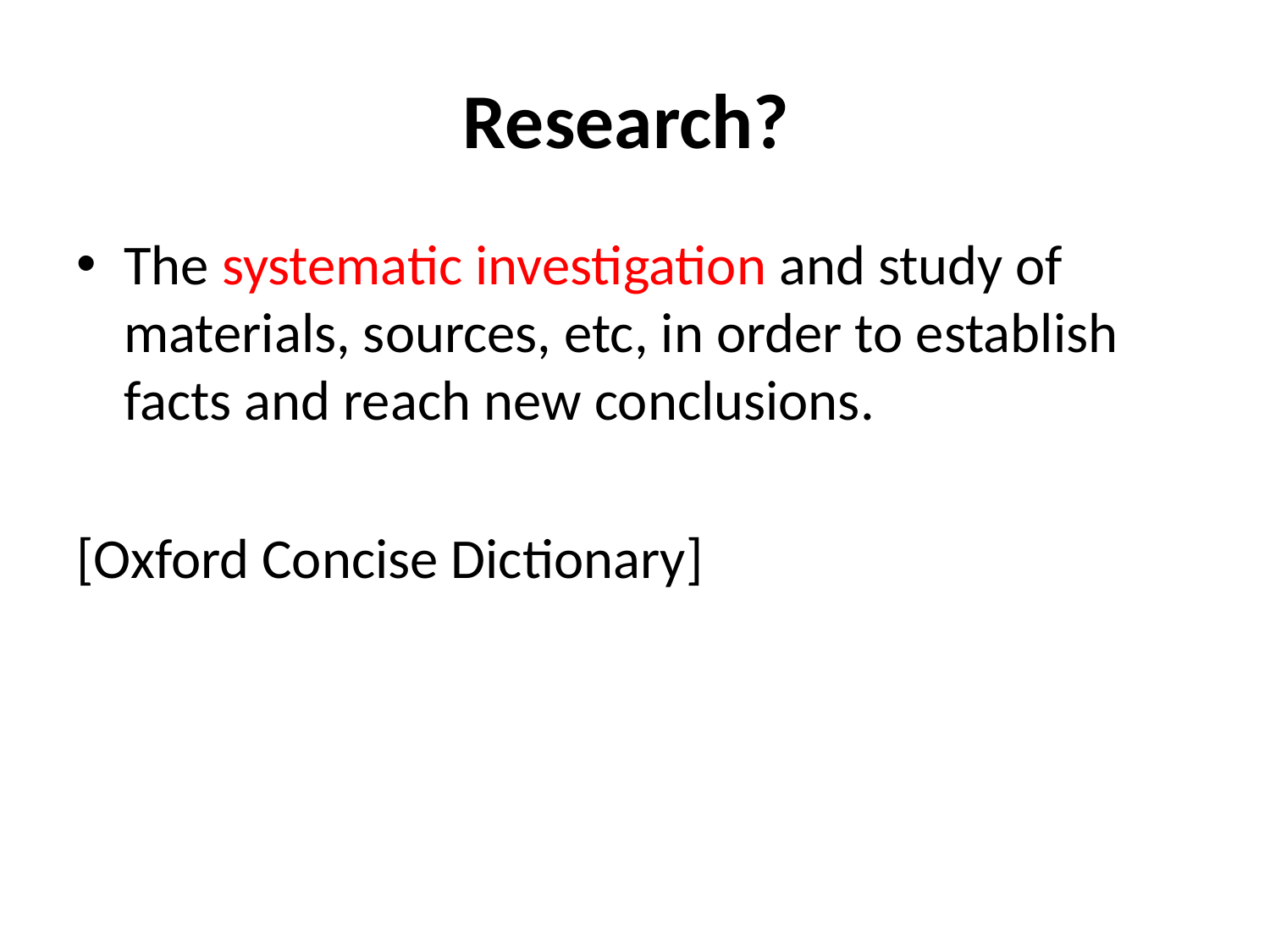

# Research?
The systematic investigation and study of materials, sources, etc, in order to establish facts and reach new conclusions.

[Oxford Concise Dictionary]